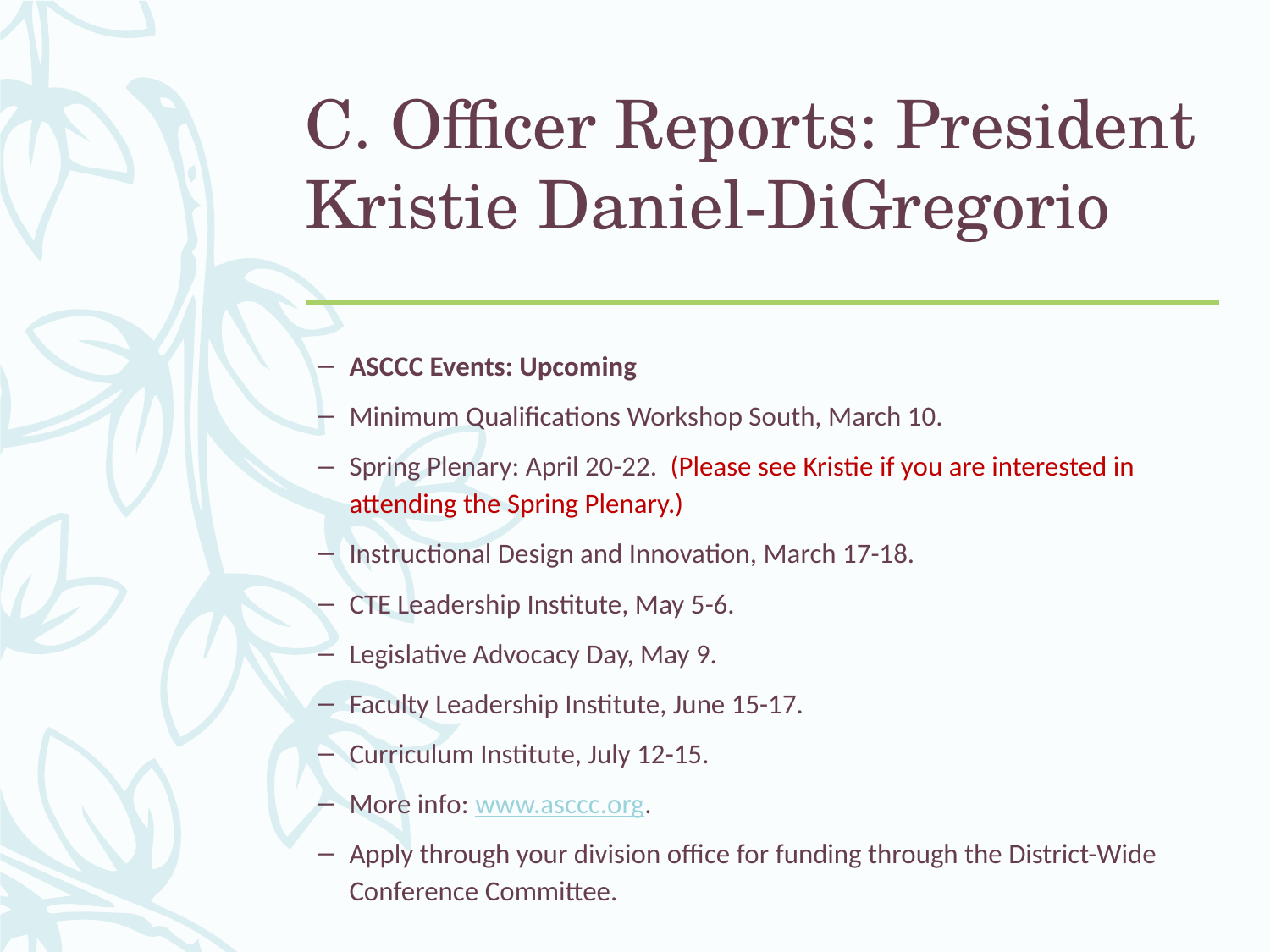

# C. Officer Reports: President Kristie Daniel-DiGregorio
ASCCC Events: Upcoming
Minimum Qualifications Workshop South, March 10.
Spring Plenary: April 20-22.  (Please see Kristie if you are interested in attending the Spring Plenary.)
Instructional Design and Innovation, March 17-18.
CTE Leadership Institute, May 5-6.
Legislative Advocacy Day, May 9.
Faculty Leadership Institute, June 15-17.
Curriculum Institute, July 12-15.
More info: www.asccc.org.
Apply through your division office for funding through the District-Wide Conference Committee.